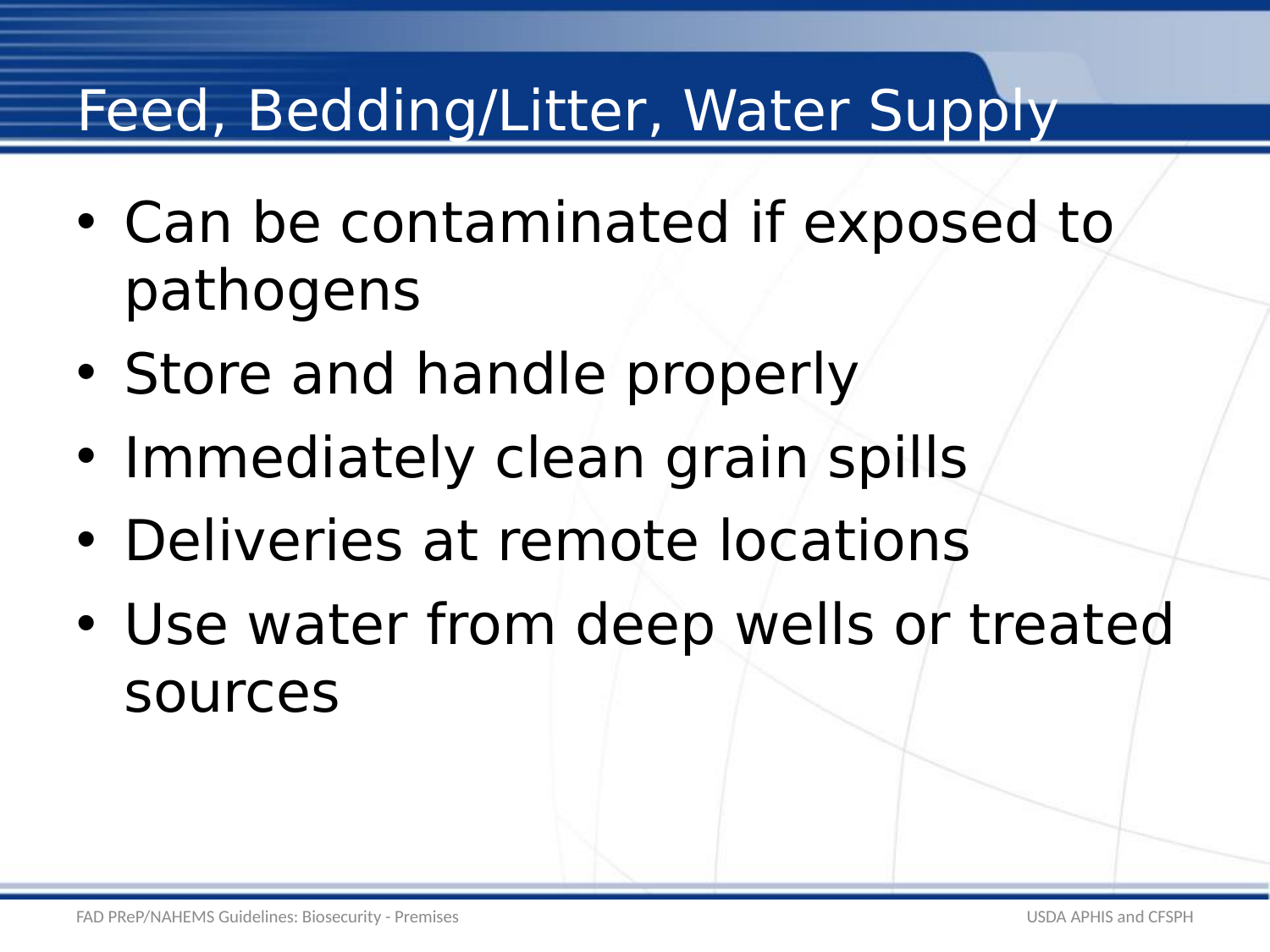

# Feed, Bedding/Litter, Water Supply
Can be contaminated if exposed to pathogens
Store and handle properly
Immediately clean grain spills
Deliveries at remote locations
Use water from deep wells or treated sources

FAD PReP/NAHEMS Guidelines: Biosecurity - Premises
USDA APHIS and CFSPH